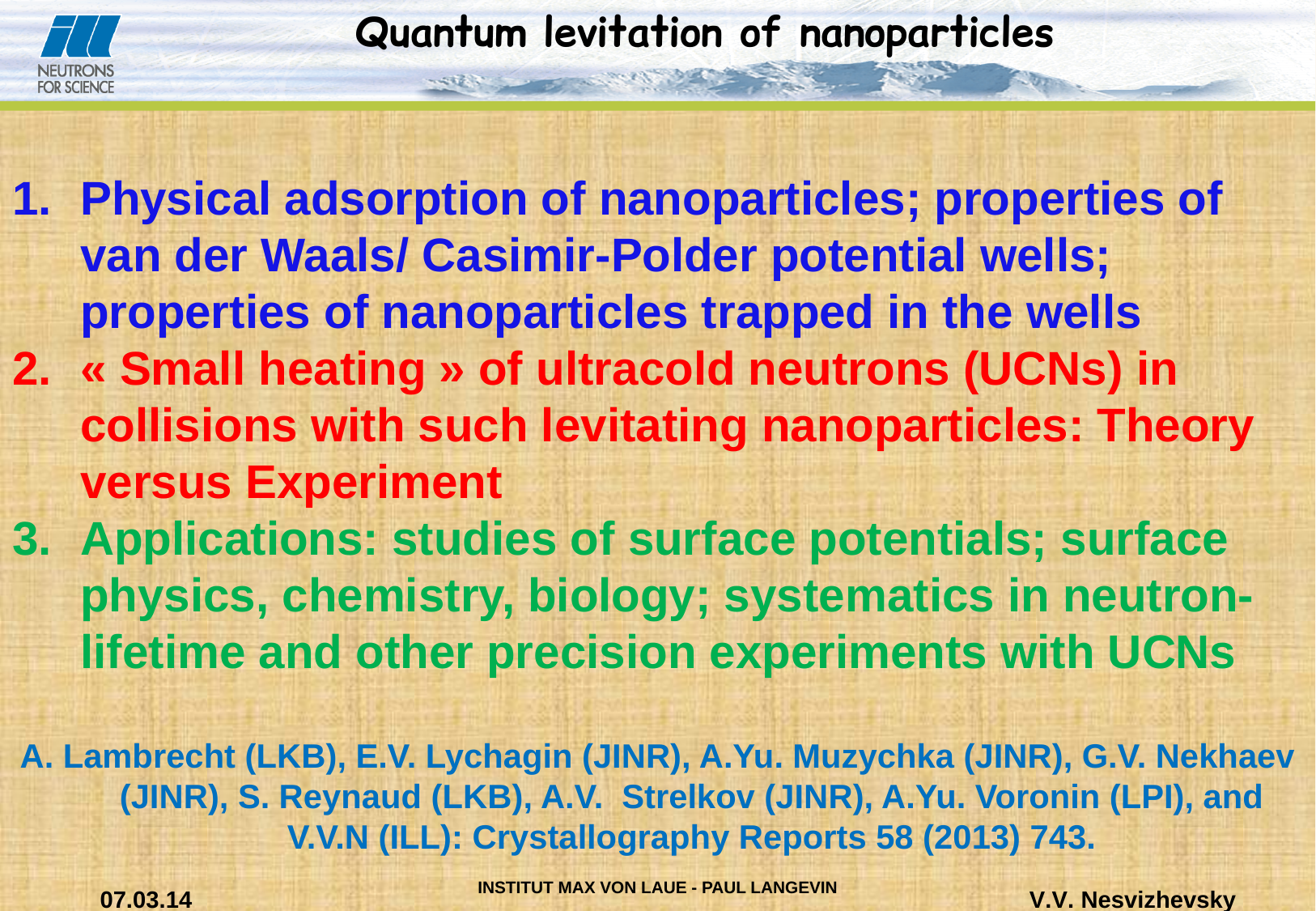

Quantum levitation of nanoparticles
Physical adsorption of nanoparticles; properties of van der Waals/ Casimir-Polder potential wells; properties of nanoparticles trapped in the wells
« Small heating » of ultracold neutrons (UCNs) in collisions with such levitating nanoparticles: Theory versus Experiment
Applications: studies of surface potentials; surface physics, chemistry, biology; systematics in neutron-lifetime and other precision experiments with UCNs

A. Lambrecht (LKB), E.V. Lychagin (JINR), A.Yu. Muzychka (JINR), G.V. Nekhaev (JINR), S. Reynaud (LKB), A.V.  Strelkov (JINR), A.Yu. Voronin (LPI), and V.V.N (ILL): Crystallography Reports 58 (2013) 743.
07.03.14
V.V. Nesvizhevsky